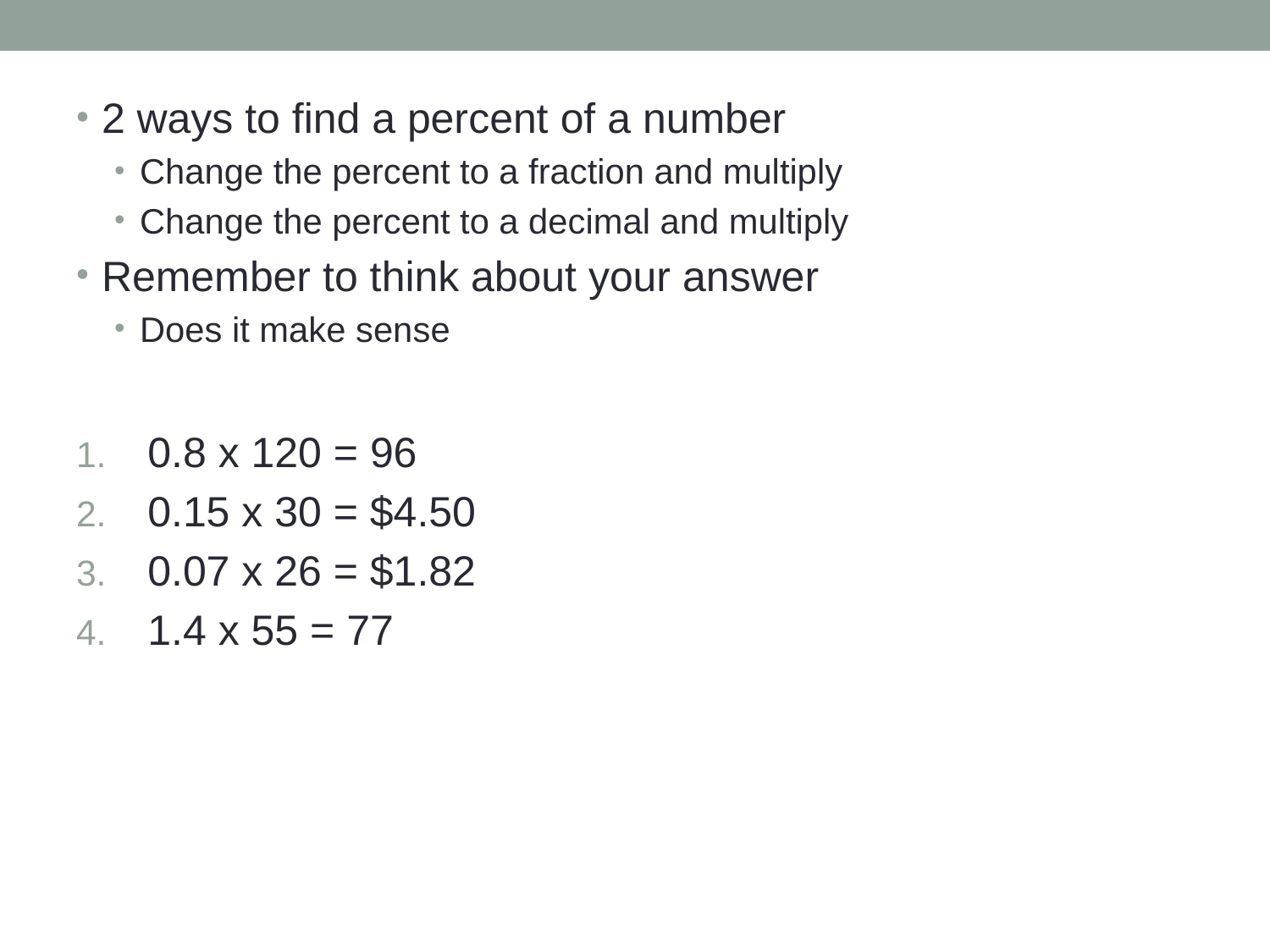

#
2 ways to find a percent of a number
Change the percent to a fraction and multiply
Change the percent to a decimal and multiply
Remember to think about your answer
Does it make sense

0.8 x 120 = 96
0.15 x 30 = $4.50
0.07 x 26 = $1.82
1.4 x 55 = 77